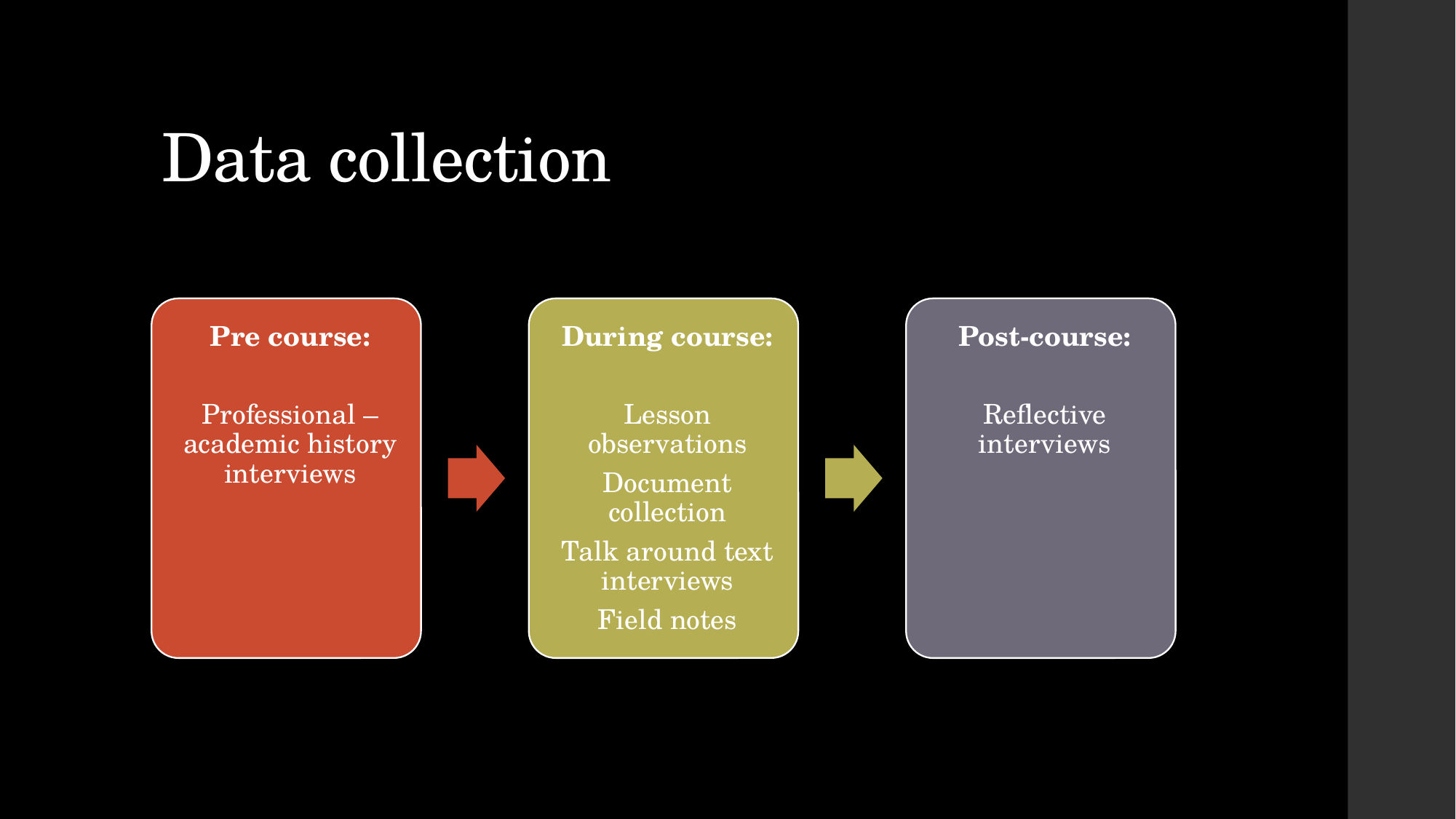

# Data collection
Pre course:

Professional – academic history interviews

During course:

Lesson observations
Document collection
Talk around text interviews
Field notes

Post-course:

Reflective interviews